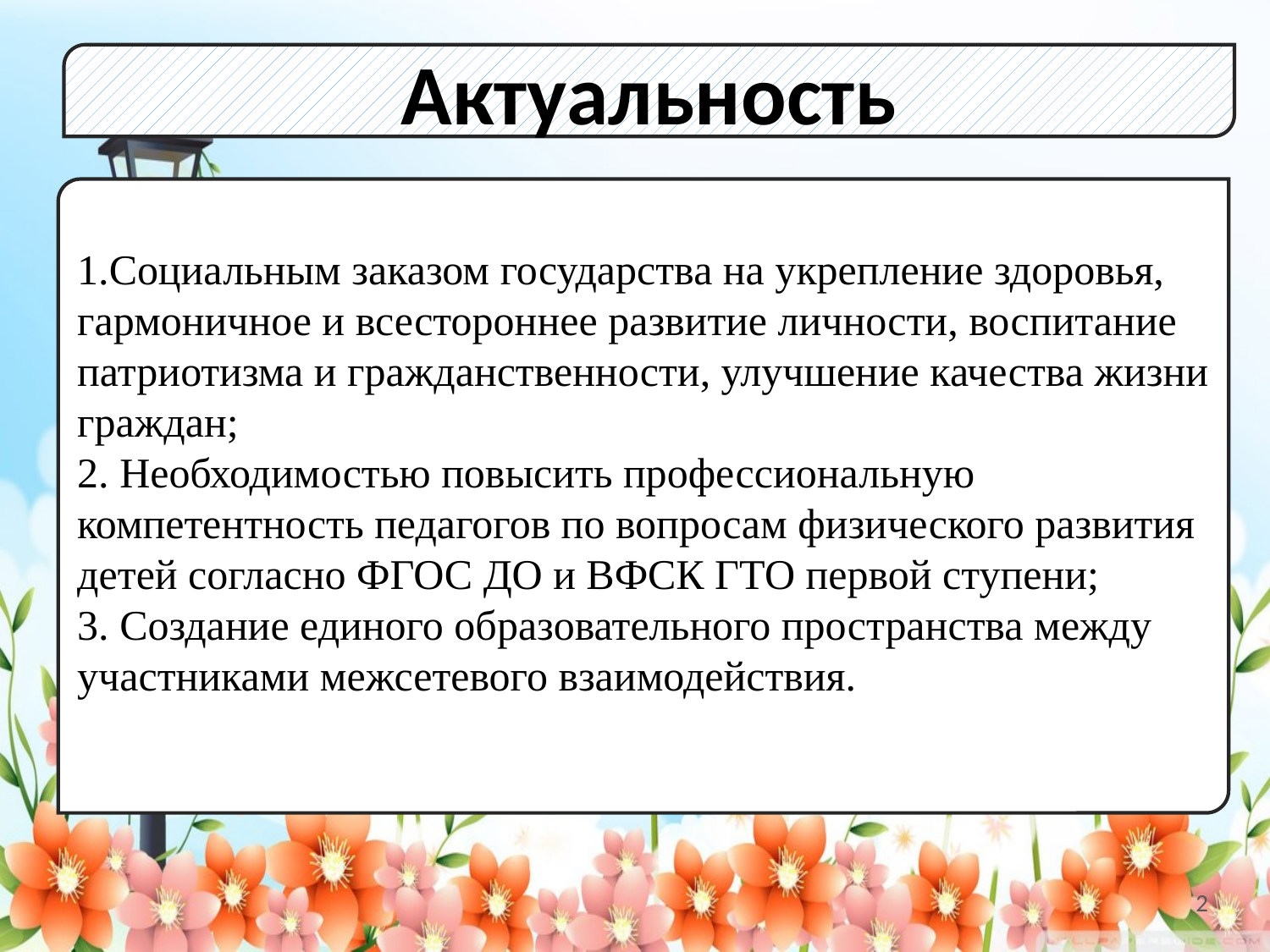

Актуальность
1.Социальным заказом государства на укрепление здоровья, гармоничное и всестороннее развитие личности, воспитание патриотизма и гражданственности, улучшение качества жизни граждан;
2. Необходимостью повысить профессиональную компетентность педагогов по вопросам физического развития детей согласно ФГОС ДО и ВФСК ГТО первой ступени;
3. Создание единого образовательного пространства между участниками межсетевого взаимодействия.

2